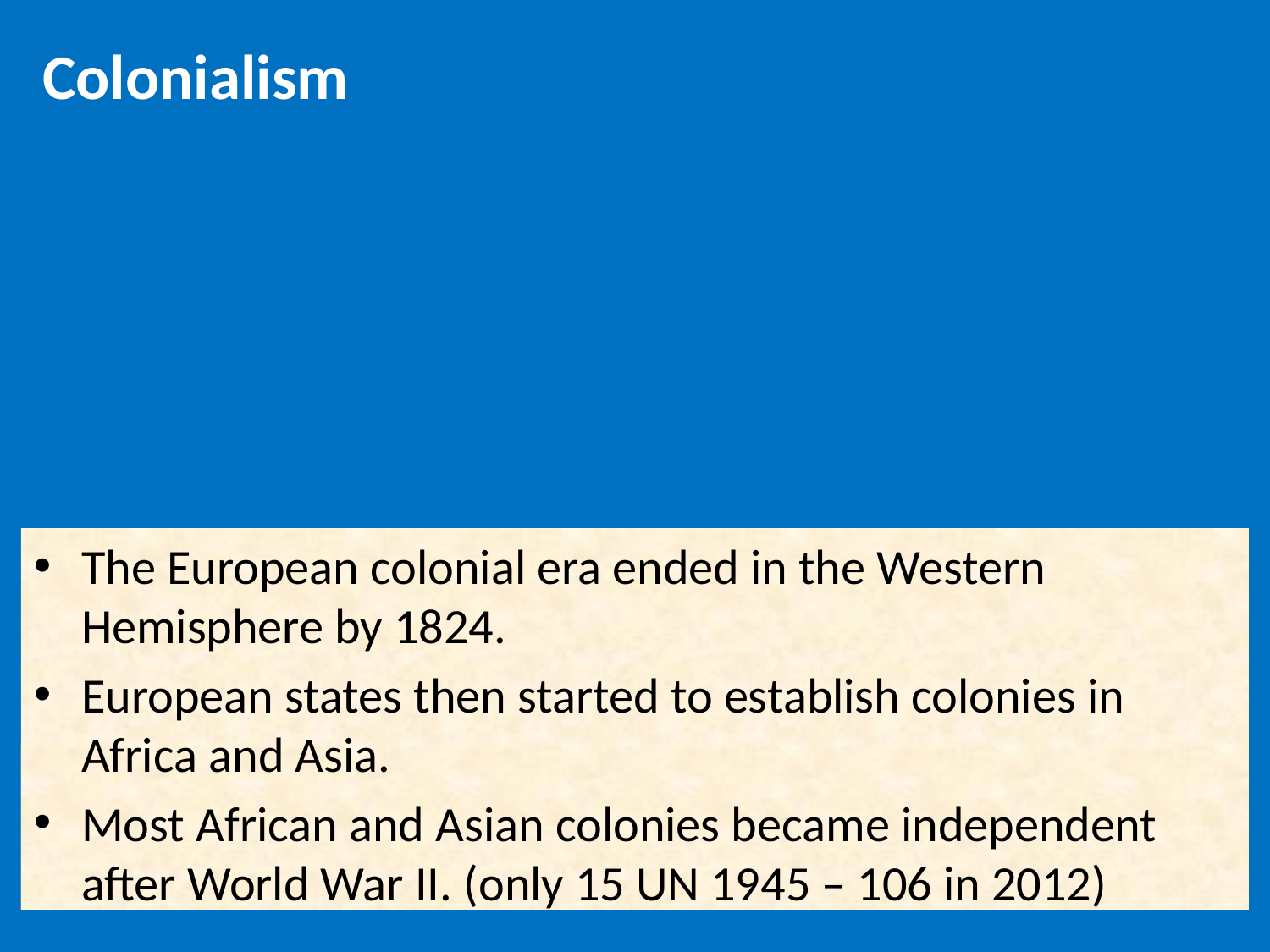

Colonialism
The European colonial era ended in the Western Hemisphere by 1824.
European states then started to establish colonies in Africa and Asia.
Most African and Asian colonies became independent after World War II. (only 15 UN 1945 – 106 in 2012)